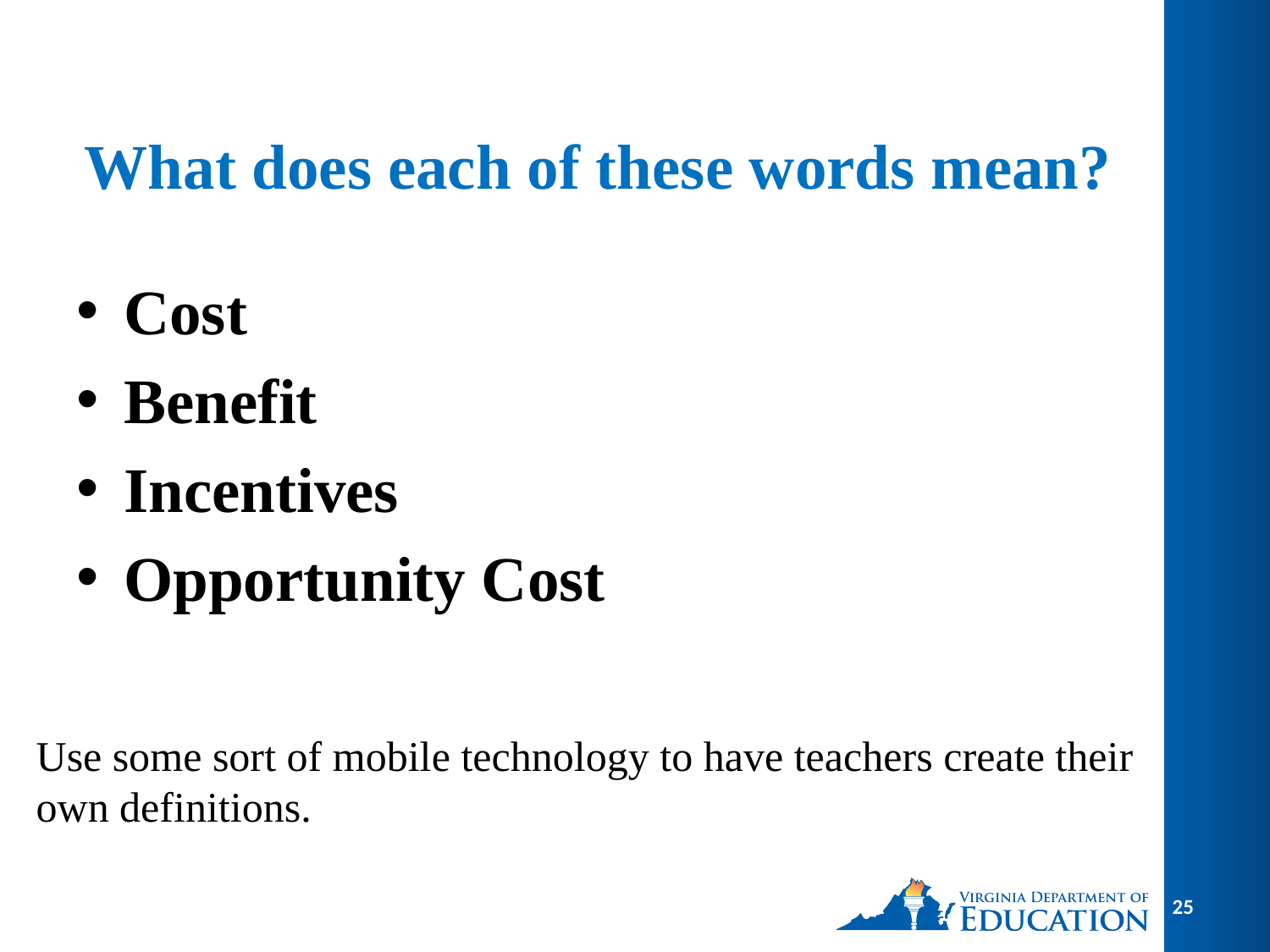

# What does each of these words mean?
Cost
Benefit
Incentives
Opportunity Cost

Use some sort of mobile technology to have teachers create their own definitions.
25